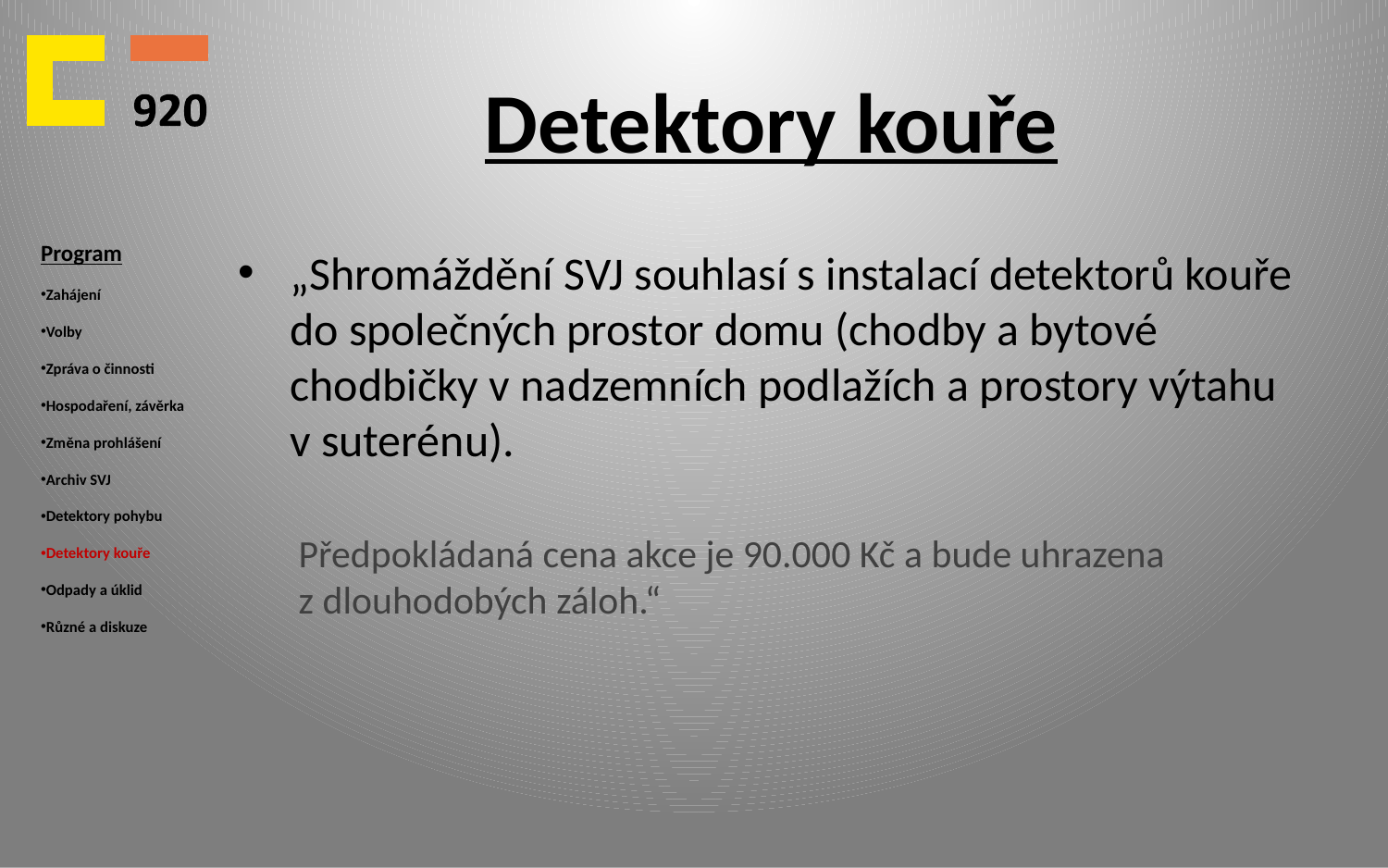

# Detektory kouře
Program
Zahájení
Volby
Zpráva o činnosti
Hospodaření, závěrka
Změna prohlášení
Archiv SVJ
Detektory pohybu
Detektory kouře
Odpady a úklid
Různé a diskuze
„Shromáždění SVJ souhlasí s instalací detektorů kouře do společných prostor domu (chodby a bytové chodbičky v nadzemních podlažích a prostory výtahu v suterénu).
Předpokládaná cena akce je 90.000 Kč a bude uhrazena z dlouhodobých záloh.“